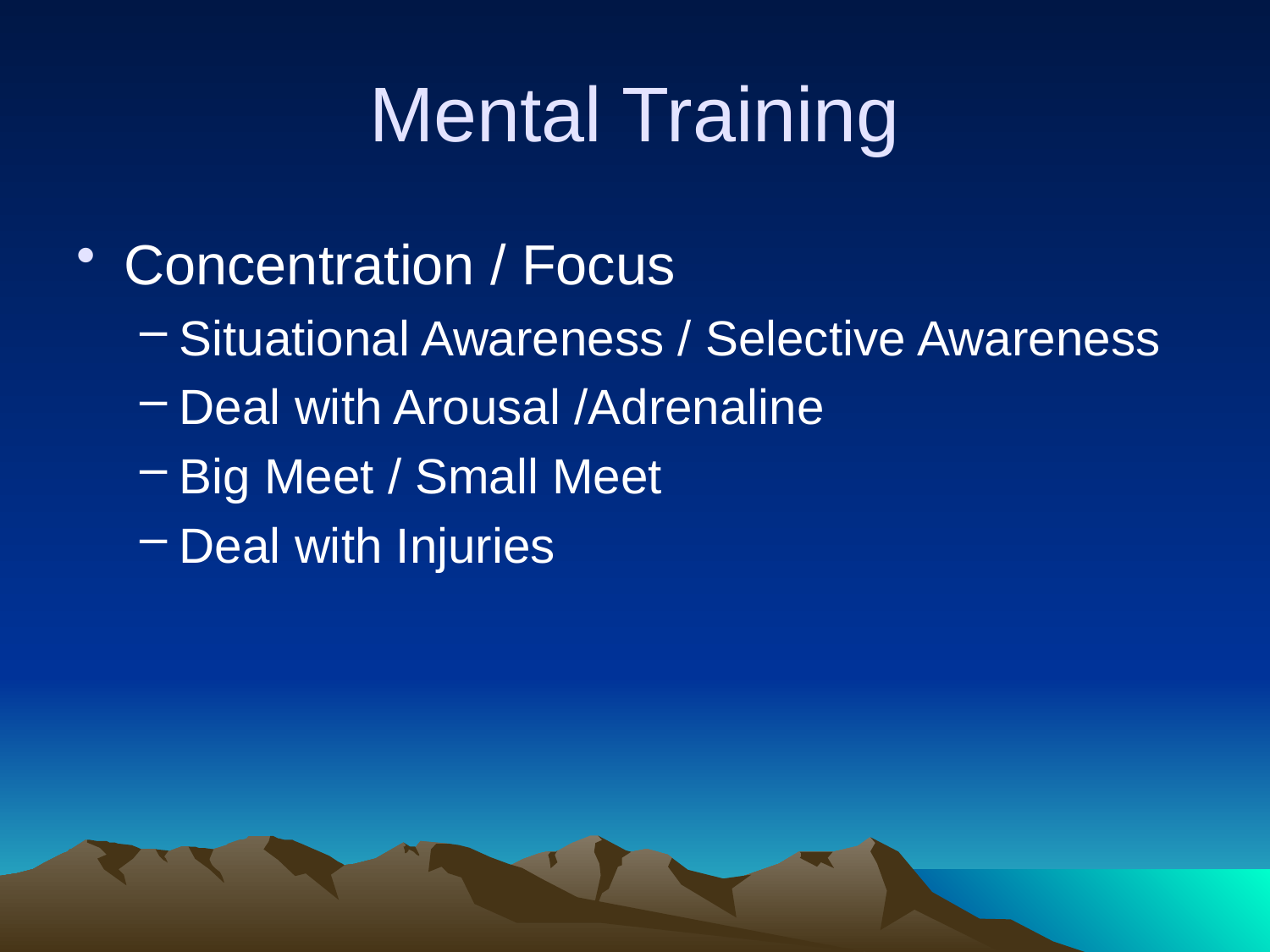

# Mental Training
Concentration / Focus
Situational Awareness / Selective Awareness
Deal with Arousal /Adrenaline
Big Meet / Small Meet
Deal with Injuries